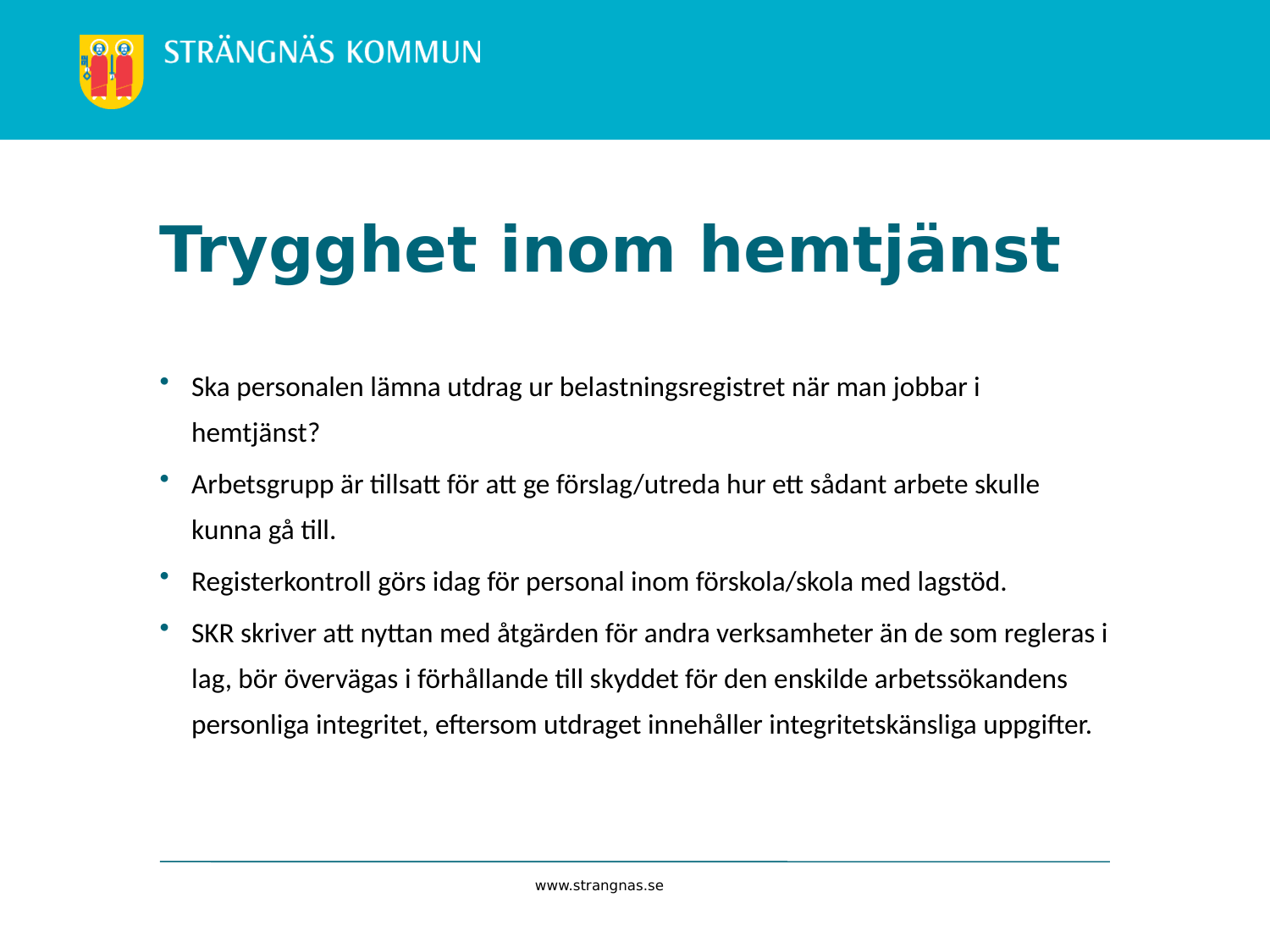

# Trygghet inom hemtjänst
Ska personalen lämna utdrag ur belastningsregistret när man jobbar i hemtjänst?
Arbetsgrupp är tillsatt för att ge förslag/utreda hur ett sådant arbete skulle kunna gå till.
Registerkontroll görs idag för personal inom förskola/skola med lagstöd.
SKR skriver att nyttan med åtgärden för andra verksamheter än de som regleras i lag, bör övervägas i förhållande till skyddet för den enskilde arbetssökandens personliga integritet, eftersom utdraget innehåller integritetskänsliga uppgifter.